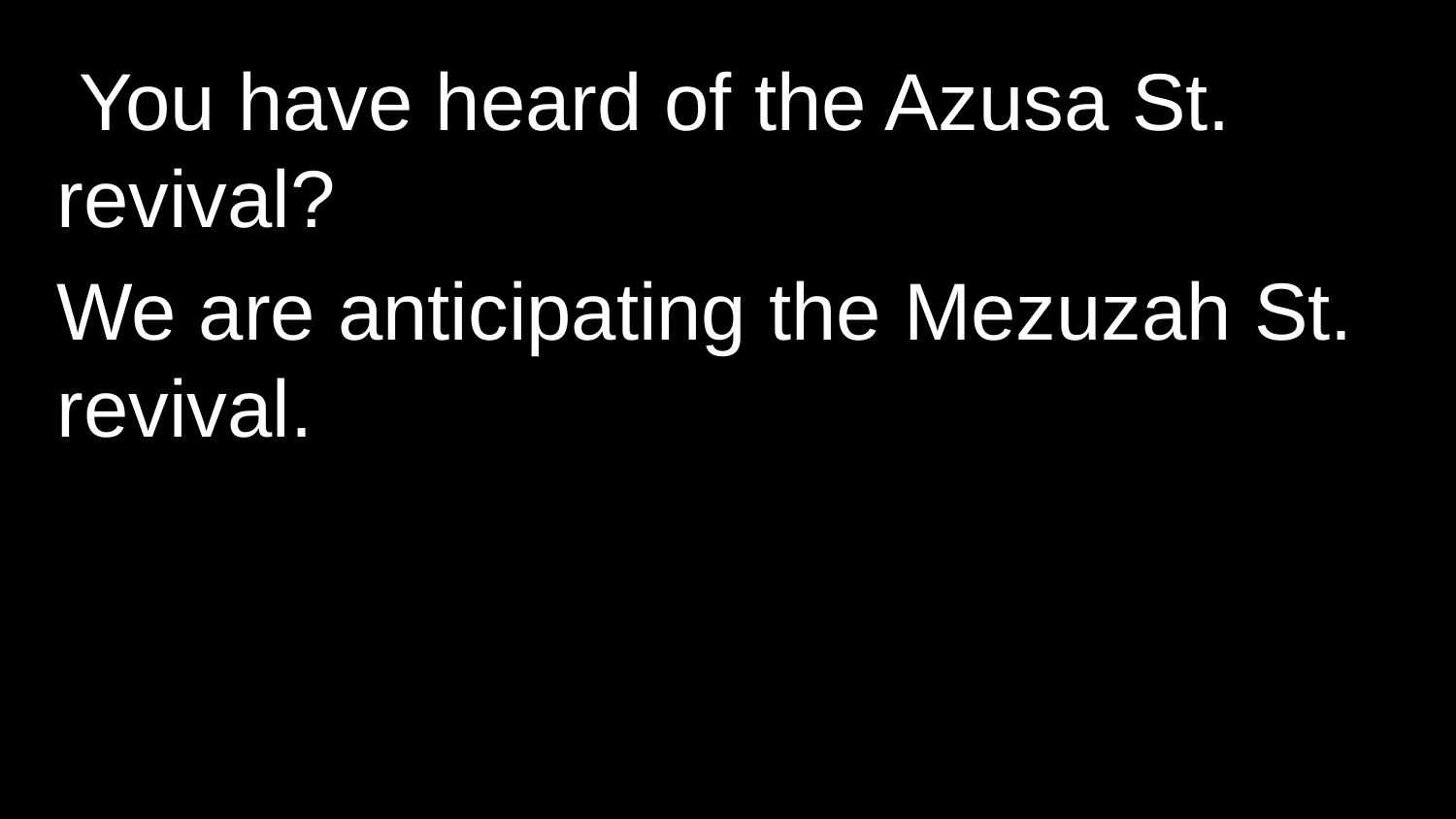

You have heard of the Azusa St. revival?
We are anticipating the Mezuzah St. revival.